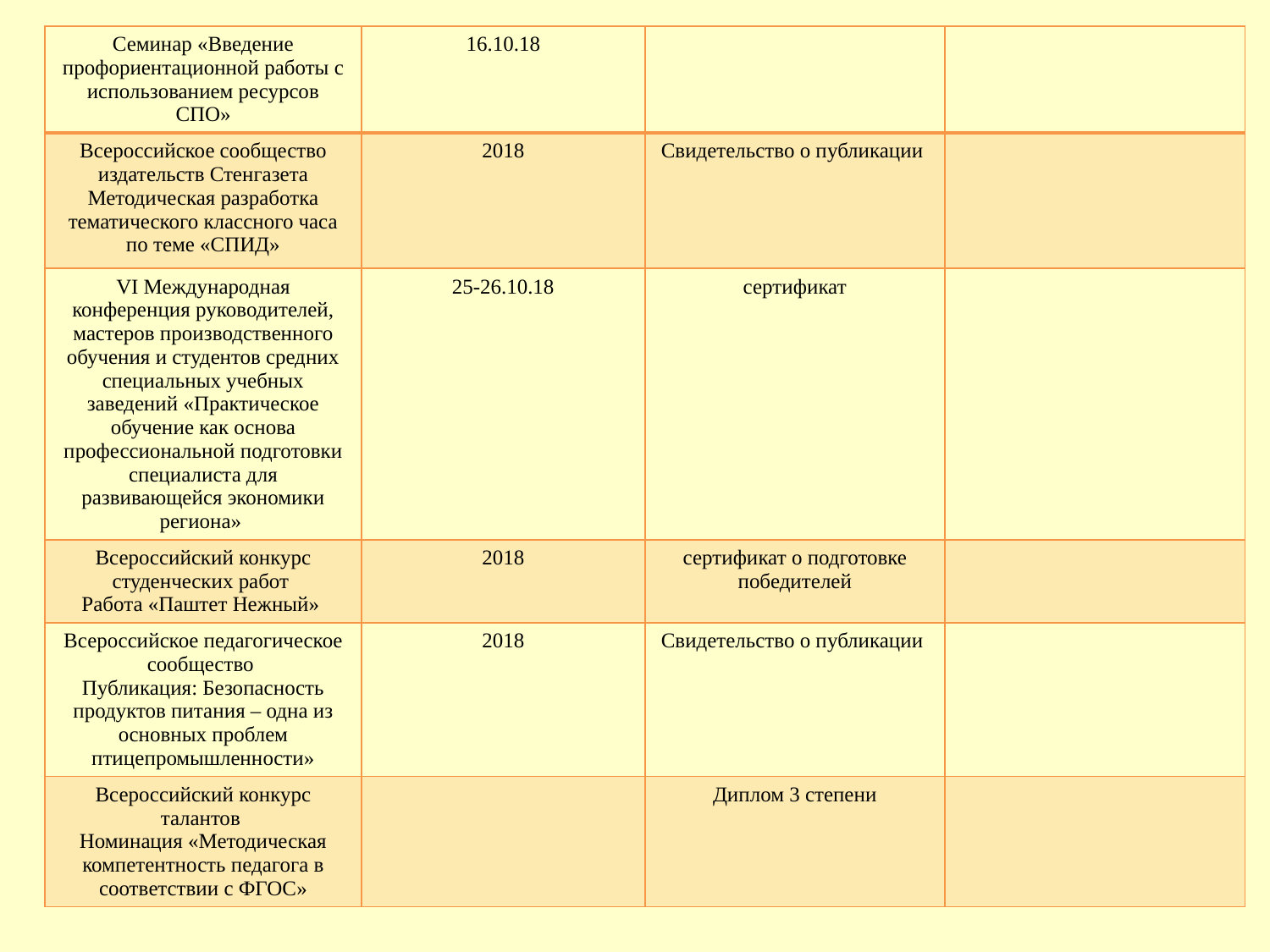

| Семинар «Введение профориентационной работы с использованием ресурсов СПО» | 16.10.18 |  |  |
| --- | --- | --- | --- |
| Всероссийское сообщество издательств Стенгазета Методическая разработка тематического классного часа по теме «СПИД» | 2018 | Свидетельство о публикации |  |
| VI Международная конференция руководителей, мастеров производственного обучения и студентов средних специальных учебных заведений «Практическое обучение как основа профессиональной подготовки специалиста для развивающейся экономики региона» | 25-26.10.18 | сертификат |  |
| Всероссийский конкурс студенческих работ Работа «Паштет Нежный» | 2018 | сертификат о подготовке победителей |  |
| Всероссийское педагогическое сообщество Публикация: Безопасность продуктов питания – одна из основных проблем птицепромышленности» | 2018 | Свидетельство о публикации |  |
| Всероссийский конкурс талантов Номинация «Методическая компетентность педагога в соответствии с ФГОС» |  | Диплом 3 степени |  |